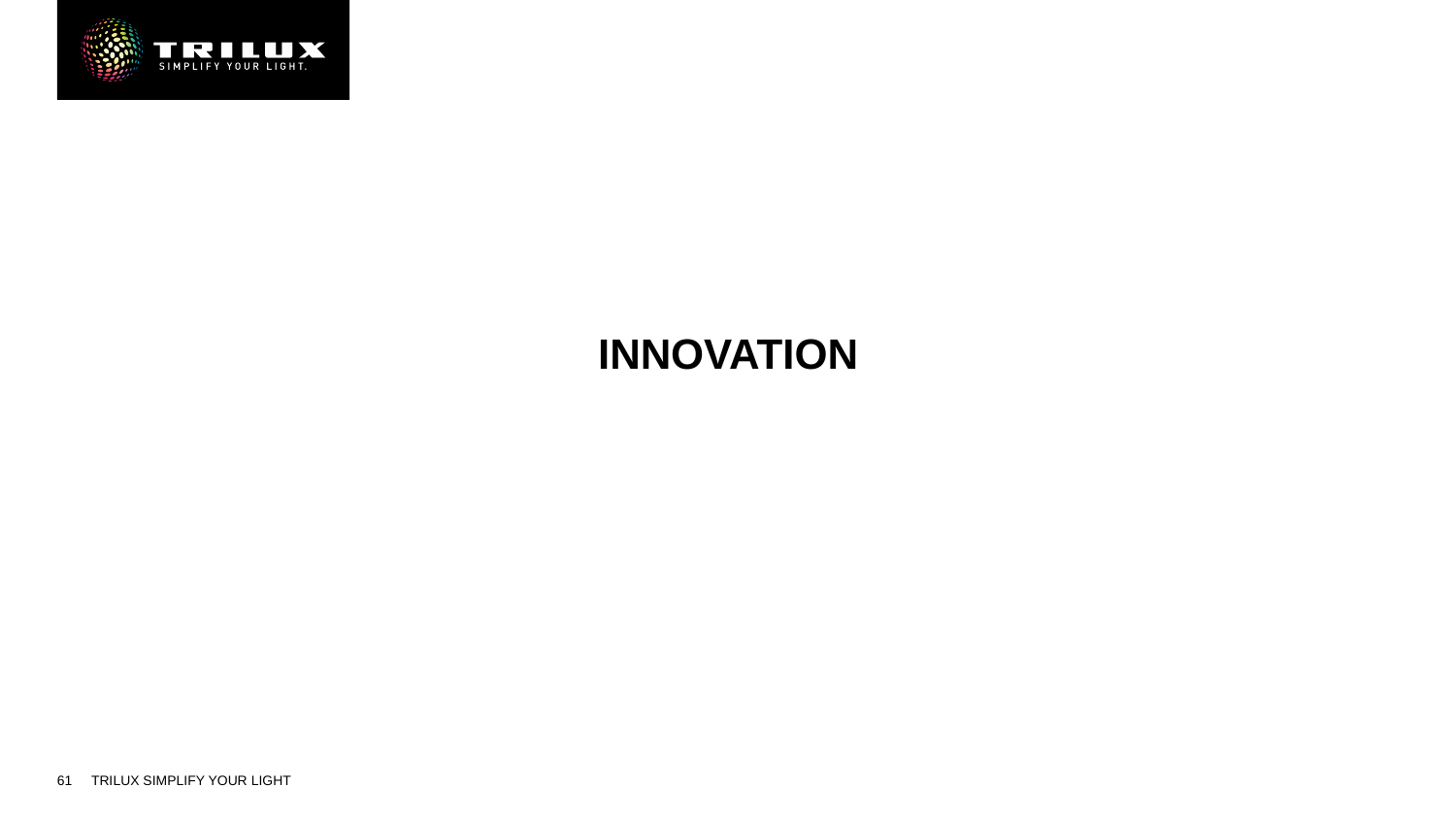

# innovation
61
TRILUX SIMPLIFY YOUR LIGHT